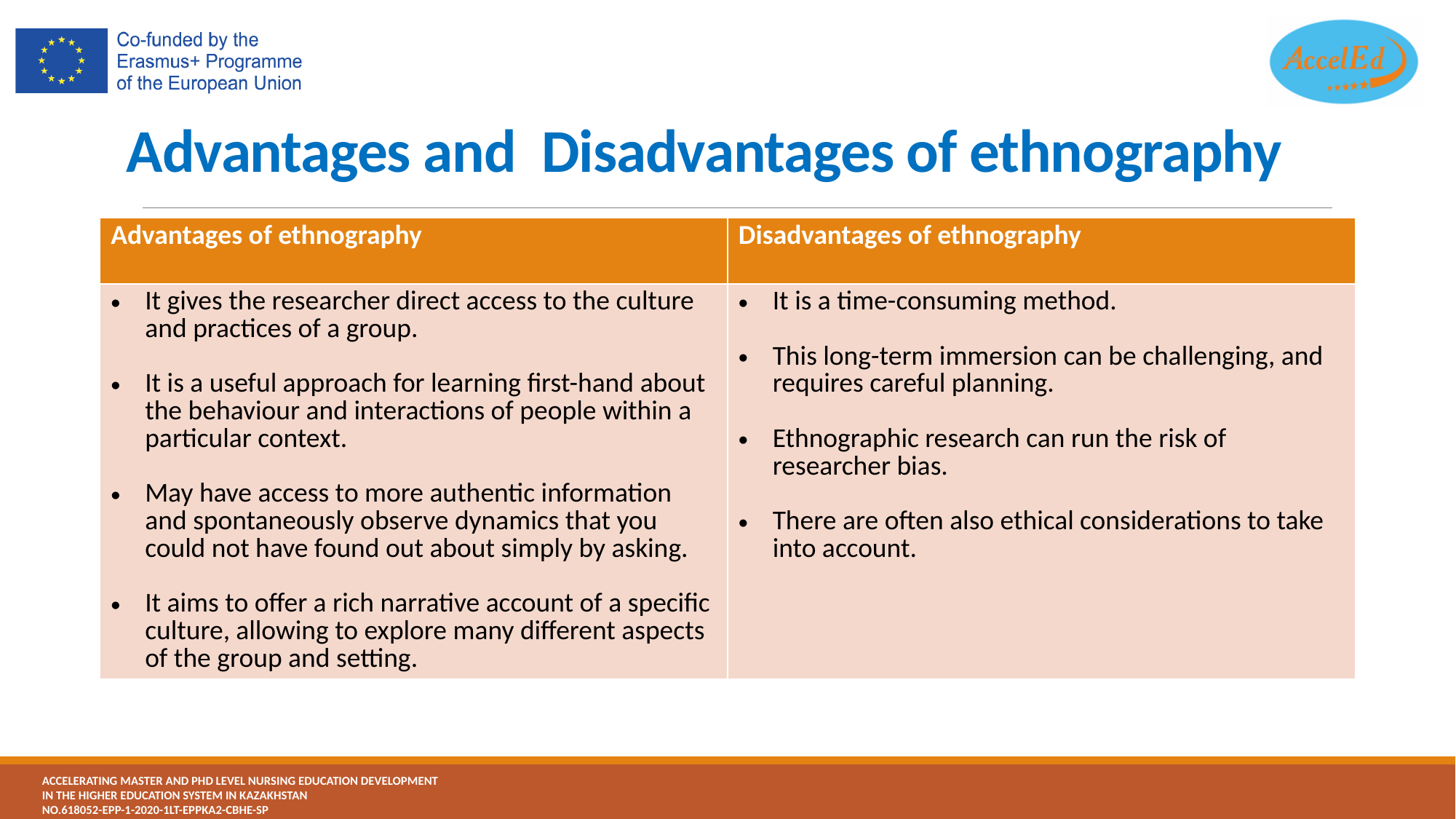

# Advantages and  Disadvantages of ethnography
| Advantages of ethnography | Disadvantages of ethnography |
| --- | --- |
| It gives the researcher direct access to the culture and practices of a group. It is a useful approach for learning first-hand about the behaviour and interactions of people within a particular context. May have access to more authentic information and spontaneously observe dynamics that you could not have found out about simply by asking. It aims to offer a rich narrative account of a specific culture, allowing to explore many different aspects of the group and setting. | It is a time-consuming method. This long-term immersion can be challenging, and requires careful planning. Ethnographic research can run the risk of researcher bias. There are often also ethical considerations to take into account. |